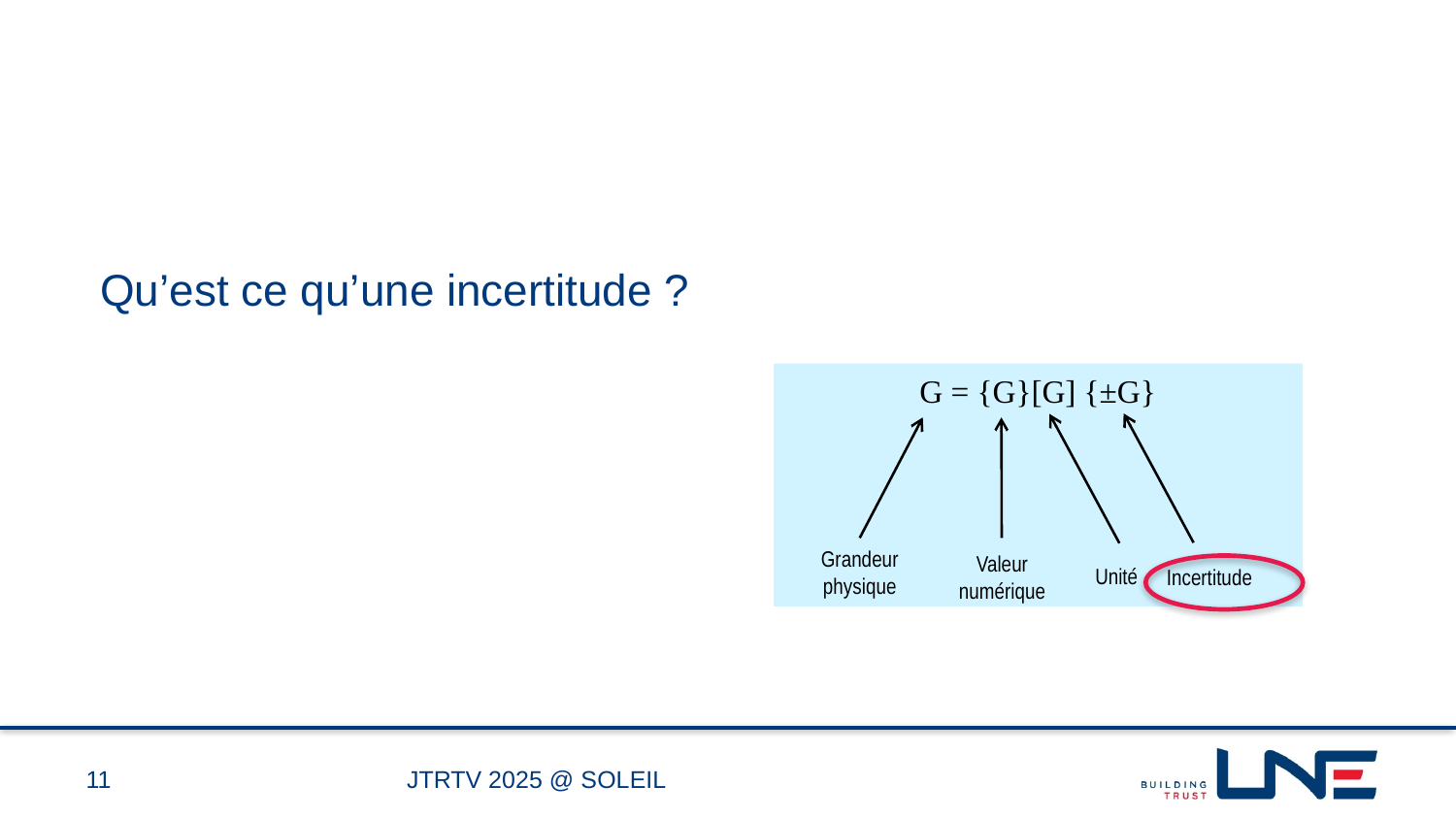

Qu’est ce qu’une incertitude ?

G = {G}[G] {±G}
Grandeur
physique
Valeur
numérique
Unité

Incertitude
11
JTRTV 2025 @ SOLEIL